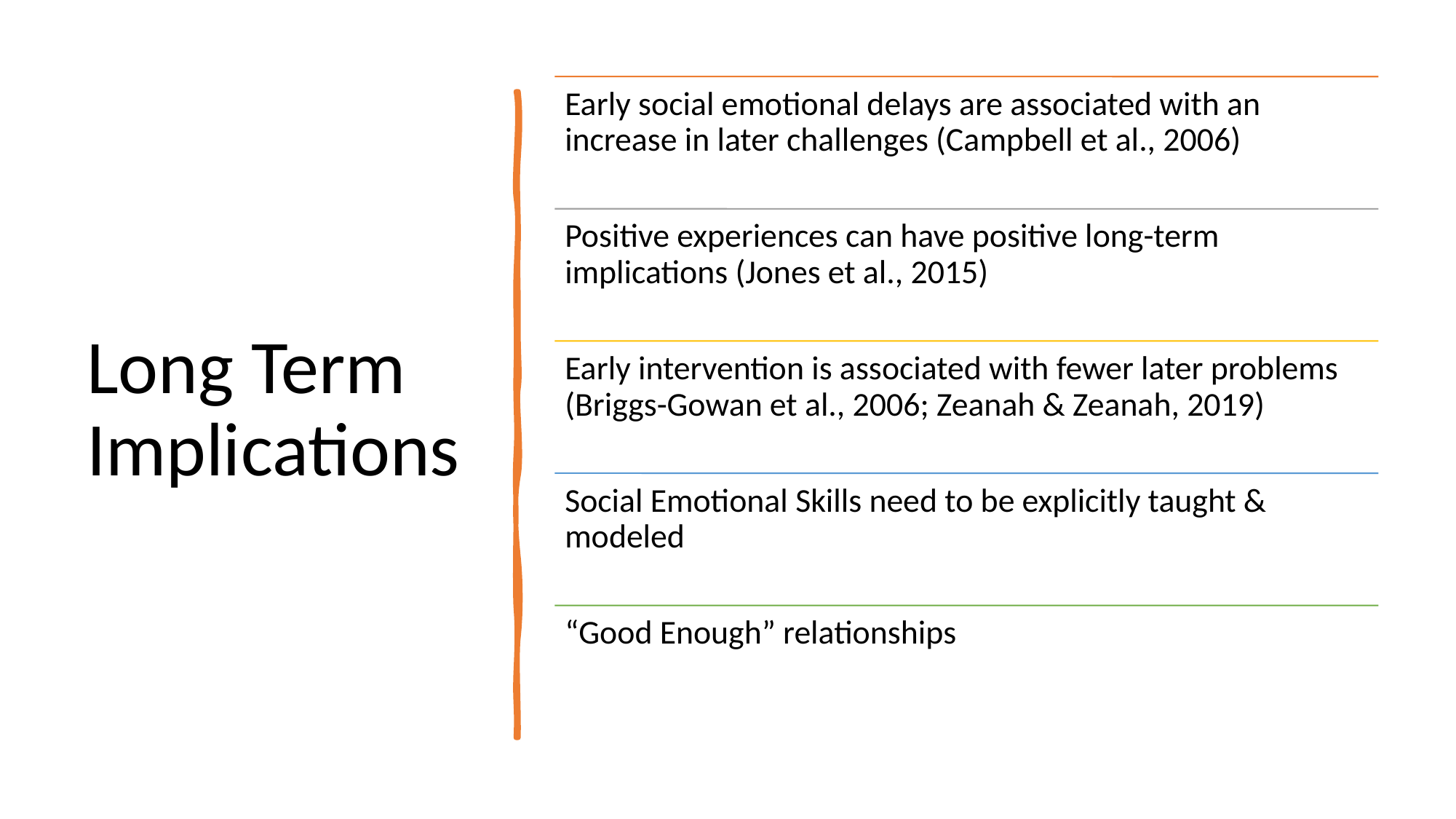

Early social emotional delays are associated with an increase in later challenges (Campbell et al., 2006)
Positive experiences can have positive long-term implications (Jones et al., 2015)
Early intervention is associated with fewer later problems (Briggs-Gowan et al., 2006; Zeanah & Zeanah, 2019)
Social Emotional Skills need to be explicitly taught & modeled
“Good Enough” relationships
# Long Term Implications